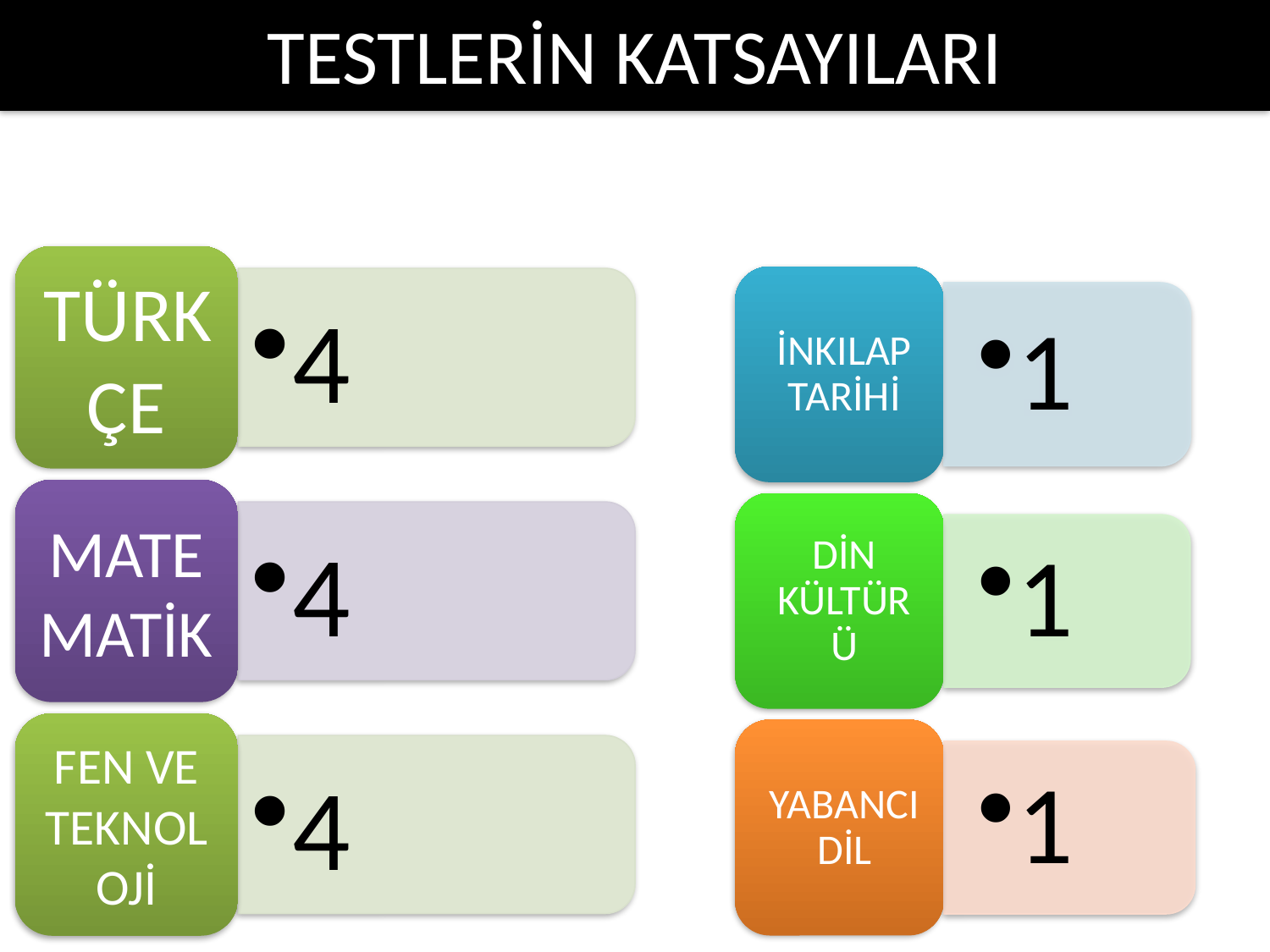

# TESTLERİN KATSAYILARI
MATEMATİK
FEN VE TEKNOLOJİ
4
4
4
1
İNKILAP TARİHİ
1
DİN KÜLTÜRÜ
1
YABANCI DİL